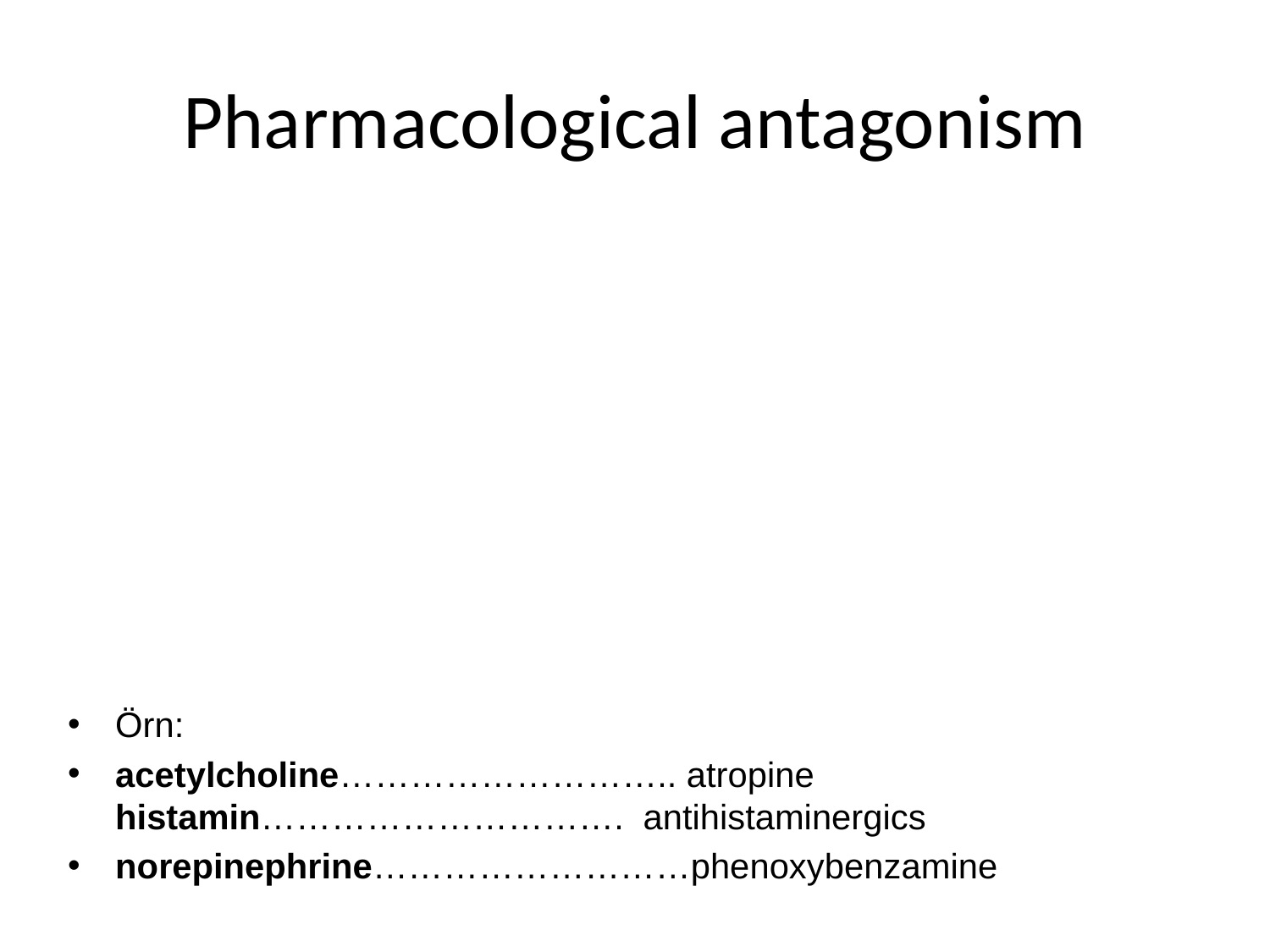

# Pharmacological antagonism
Örn:
acetylcholine……………………….. atropine
histamin………………………….  antihistaminergics
norepinephrine………………………phenoxybenzamine